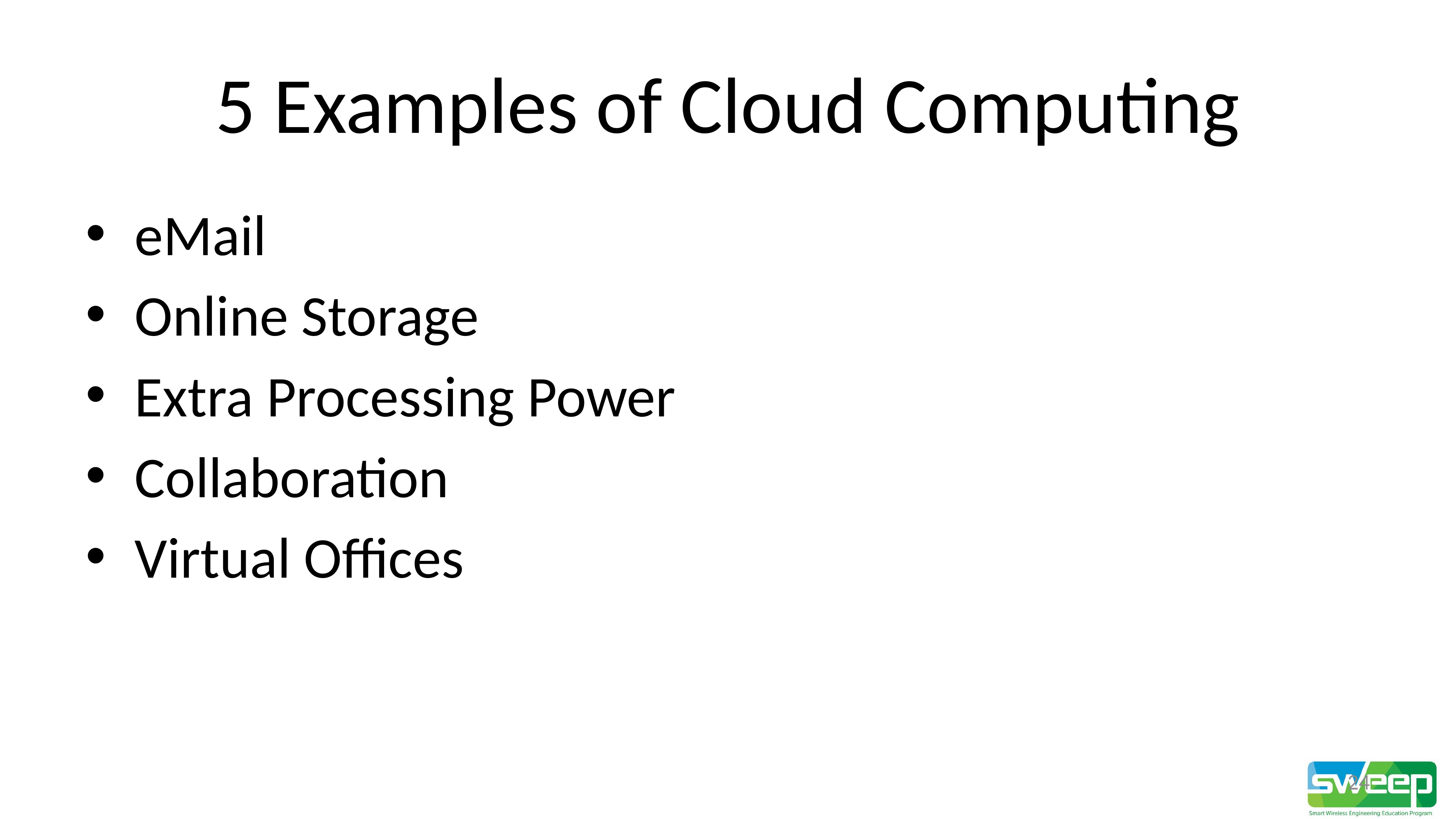

# 5 Examples of Cloud Computing
eMail
Online Storage
Extra Processing Power
Collaboration
Virtual Offices

24